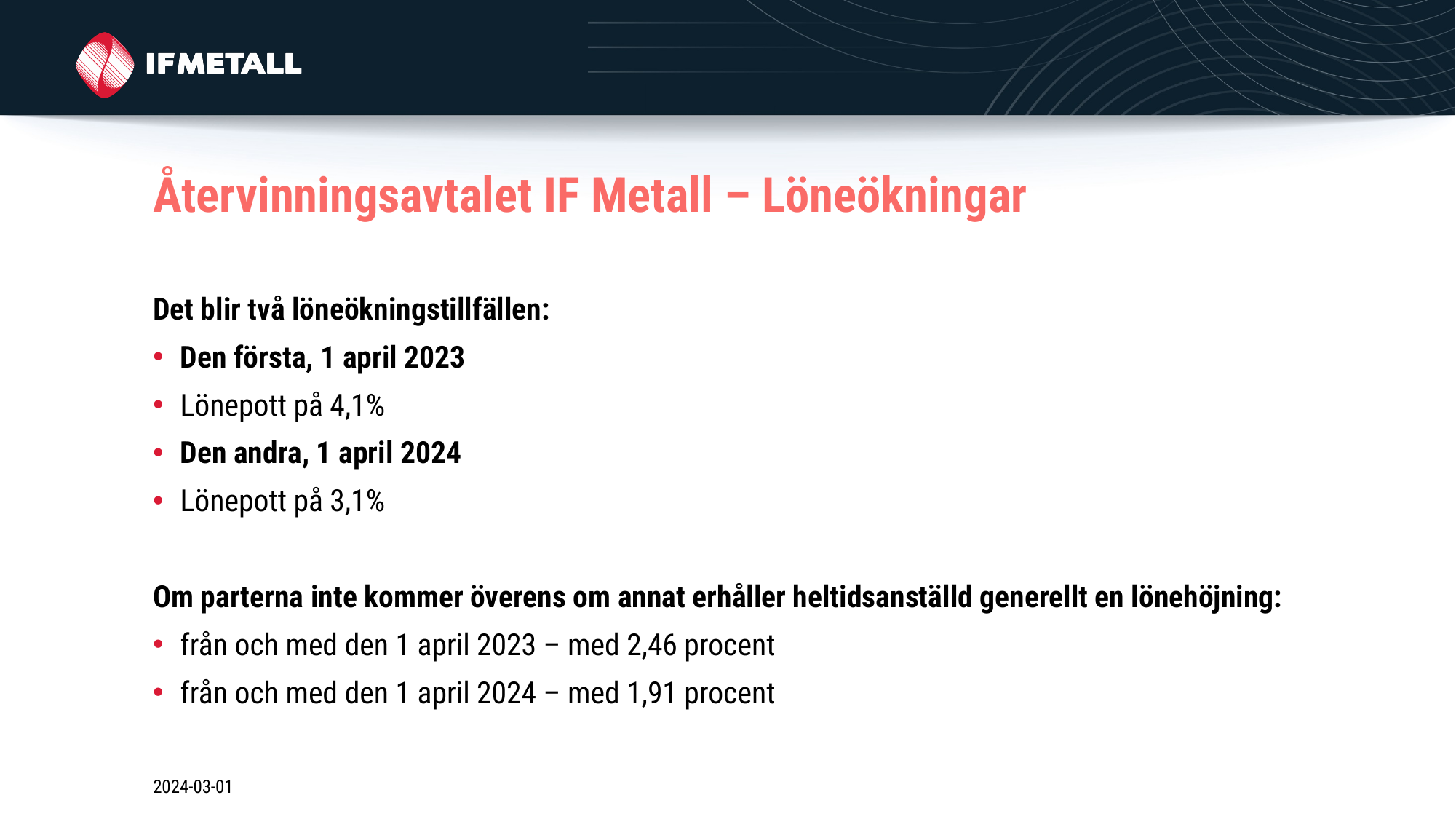

# Återvinningsavtalet IF Metall – Löneökningar
Det blir två löneökningstillfällen:
Den första, 1 april 2023
Lönepott på 4,1%
Den andra, 1 april 2024
Lönepott på 3,1%

Om parterna inte kommer överens om annat erhåller heltidsanställd generellt en lönehöjning:
från och med den 1 april 2023 – med 2,46 procent
från och med den 1 april 2024 – med 1,91 procent

2024-03-01